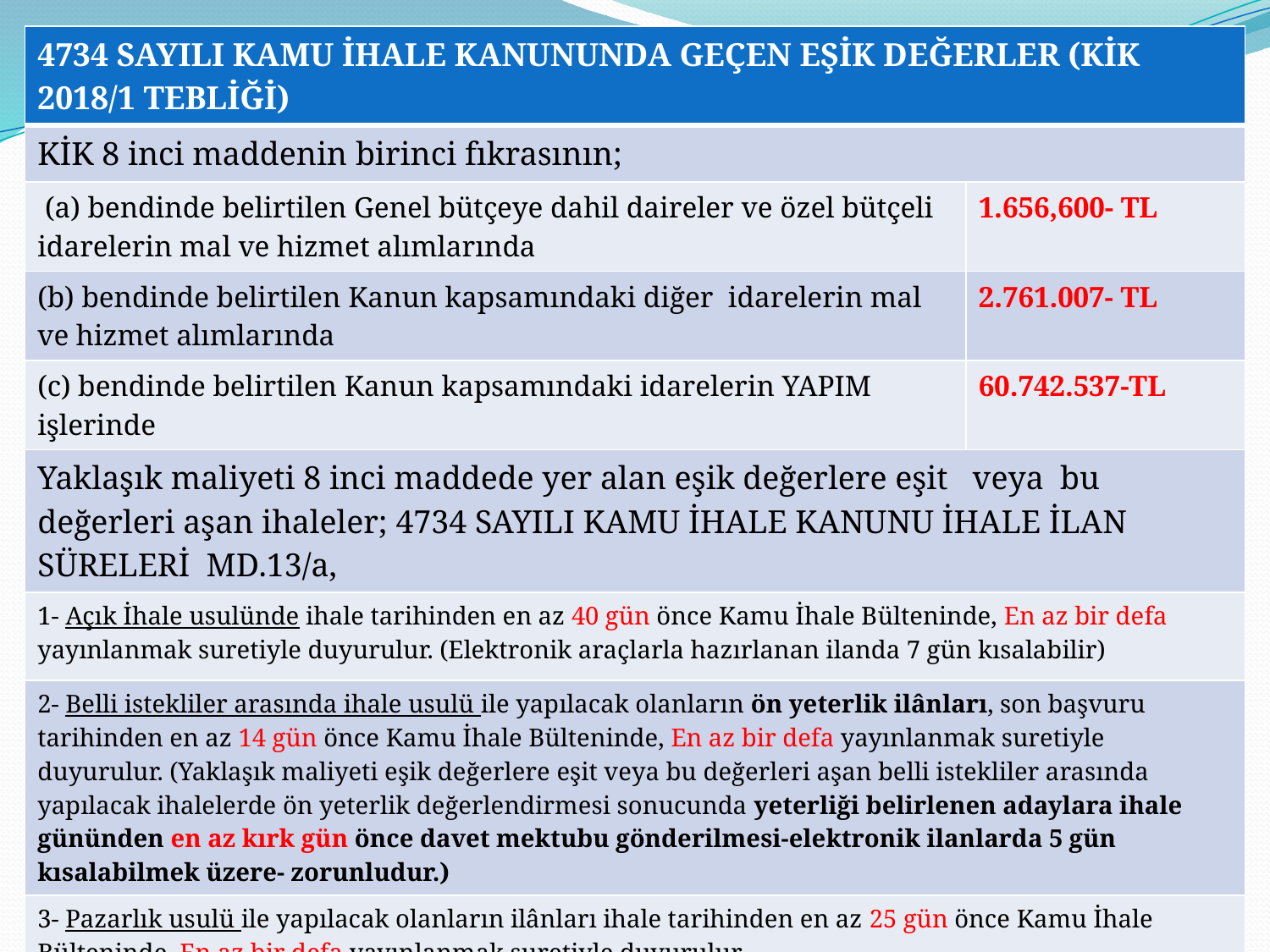

| 4734 SAYILI KAMU İHALE KANUNUNDA GEÇEN EŞİK DEĞERLER (KİK 2018/1 TEBLİĞİ) |  |
| --- | --- |
| KİK 8 inci maddenin birinci fıkrasının; |  |
| (a) bendinde belirtilen Genel bütçeye dahil daireler ve özel bütçeli idarelerin mal ve hizmet alımlarında | 1.656,600- TL |
| (b) bendinde belirtilen Kanun kapsamındaki diğer  idarelerin mal ve hizmet alımlarında | 2.761.007- TL |
| (c) bendinde belirtilen Kanun kapsamındaki idarelerin YAPIM işlerinde | 60.742.537-TL |
| Yaklaşık maliyeti 8 inci maddede yer alan eşik değerlere eşit veya bu değerleri aşan ihaleler; 4734 SAYILI KAMU İHALE KANUNU İHALE İLAN SÜRELERİ MD.13/a, |  |
| 1- Açık İhale usulünde ihale tarihinden en az 40 gün önce Kamu İhale Bülteninde, En az bir defa yayınlanmak suretiyle duyurulur. (Elektronik araçlarla hazırlanan ilanda 7 gün kısalabilir) |  |
| 2- Belli istekliler arasında ihale usulü ile yapılacak olanların ön yeterlik ilânları, son başvuru tarihinden en az 14 gün önce Kamu İhale Bülteninde, En az bir defa yayınlanmak suretiyle duyurulur. (Yaklaşık maliyeti eşik değerlere eşit veya bu değerleri aşan belli istekliler arasında yapılacak ihalelerde ön yeterlik değerlendirmesi sonucunda yeterliği belirlenen adaylara ihale gününden en az kırk gün önce davet mektubu gönderilmesi-elektronik ilanlarda 5 gün kısalabilmek üzere- zorunludur.) |  |
| 3- Pazarlık usulü ile yapılacak olanların ilânları ihale tarihinden en az 25 gün önce Kamu İhale Bülteninde, En az bir defa yayınlanmak suretiyle duyurulur. |  |